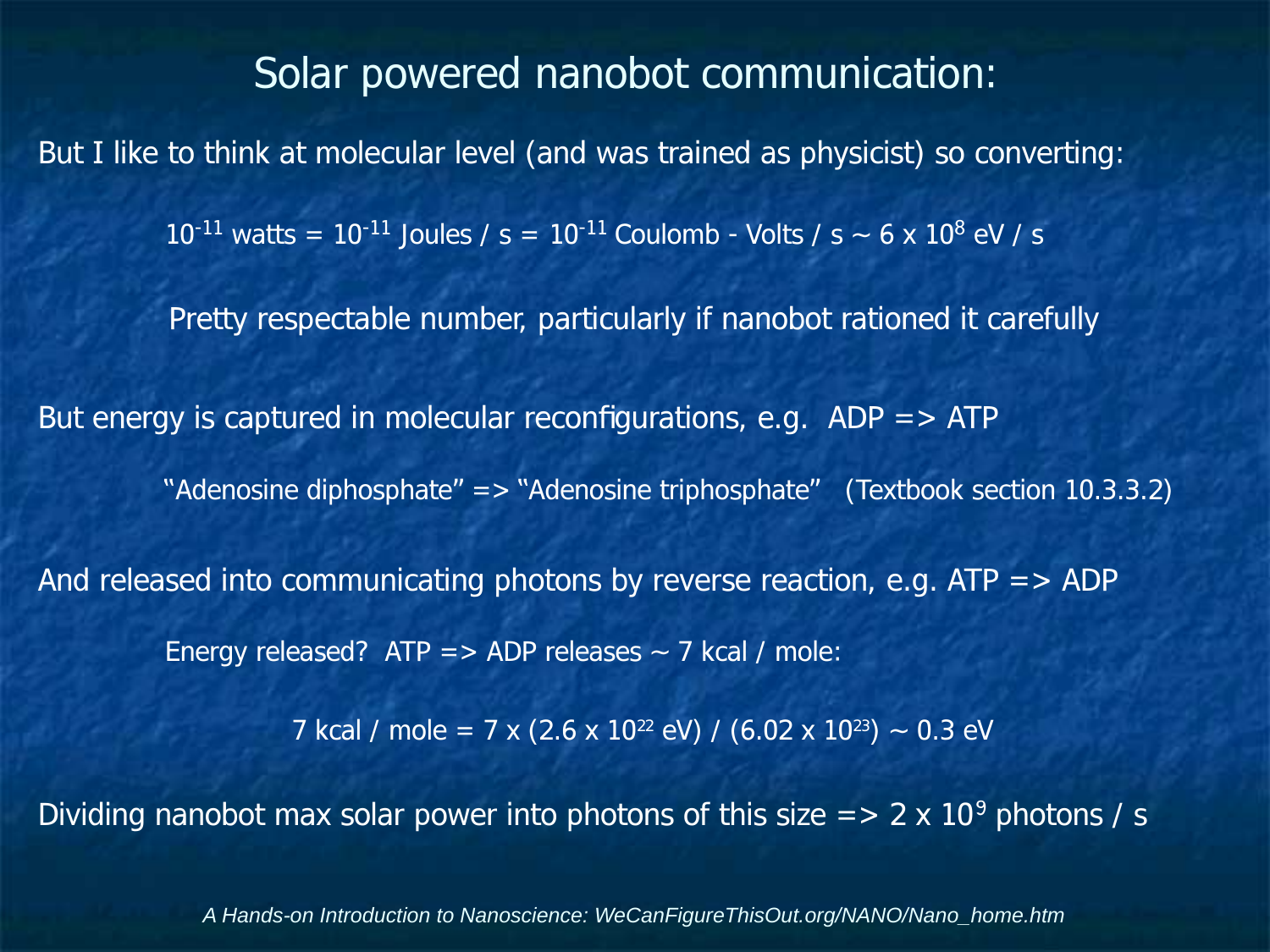

# Solar powered nanobot communication:
But I like to think at molecular level (and was trained as physicist) so converting:

	10-11 watts = 10-11 Joules / s = 10-11 Coulomb - Volts / s ~ 6 x 108 eV / s

Pretty respectable number, particularly if nanobot rationed it carefully

But energy is captured in molecular reconfigurations, e.g.  ADP => ATP

	“Adenosine diphosphate” => “Adenosine triphosphate”   (Textbook section 10.3.3.2)

And released into communicating photons by reverse reaction, e.g. ATP => ADP

	Energy released?  ATP => ADP releases ~ 7 kcal / mole:

		7 kcal / mole = 7 x (2.6 x 1022 eV) / (6.02 x 1023) ~ 0.3 eV

Dividing nanobot max solar power into photons of this size => 2 x 109 photons / s
A Hands-on Introduction to Nanoscience: WeCanFigureThisOut.org/NANO/Nano_home.htm